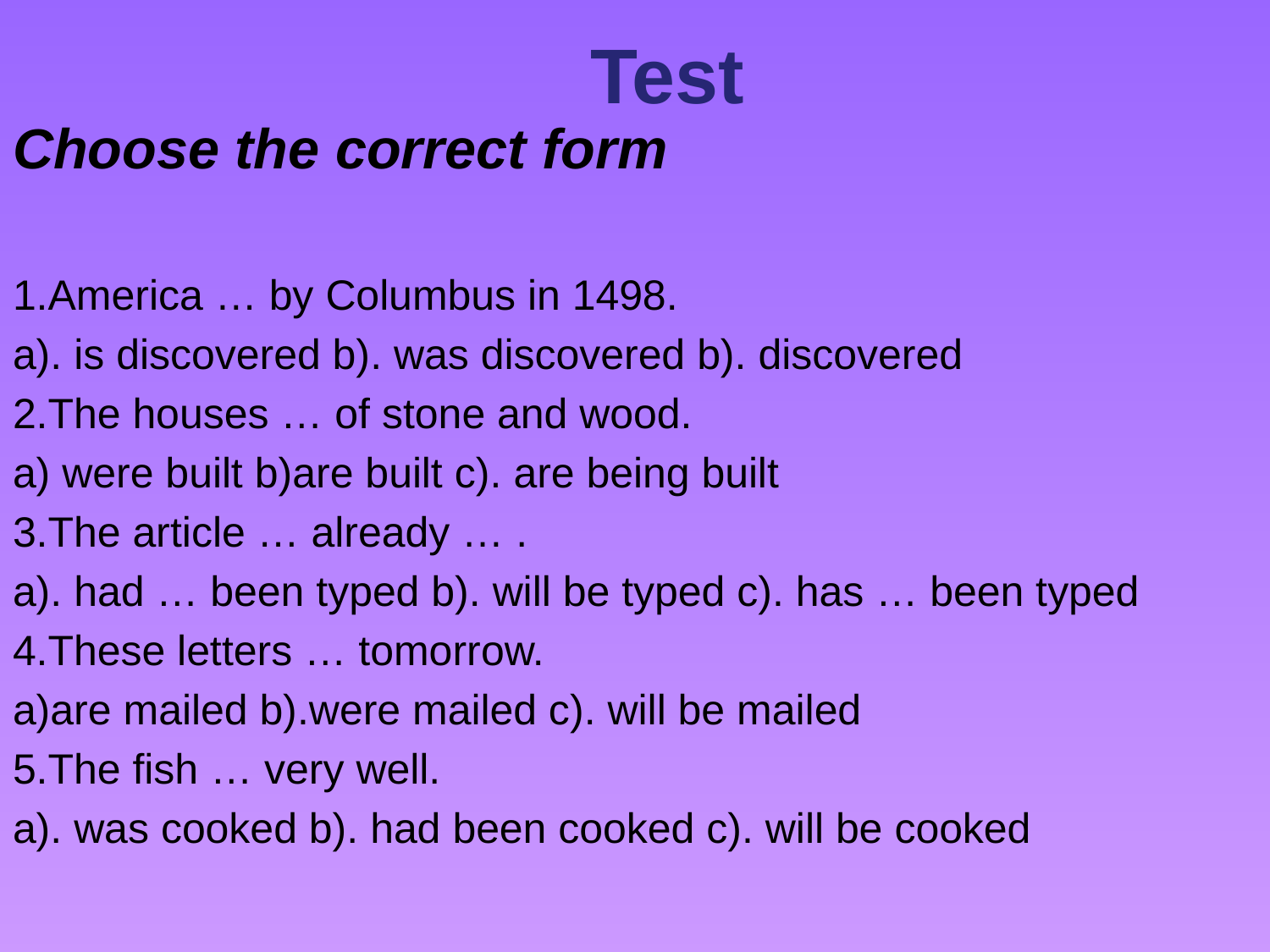

# Test
Choose the correct form

1.America … by Columbus in 1498.
a). is discovered b). was discovered b). discovered
2.The houses … of stone and wood.
a) were built b)are built c). are being built
3.The article … already … .
a). had … been typed b). will be typed c). has … been typed
4.These letters … tomorrow.
a)are mailed b).were mailed c). will be mailed
5.The fish … very well.
a). was cooked b). had been cooked c). will be cooked